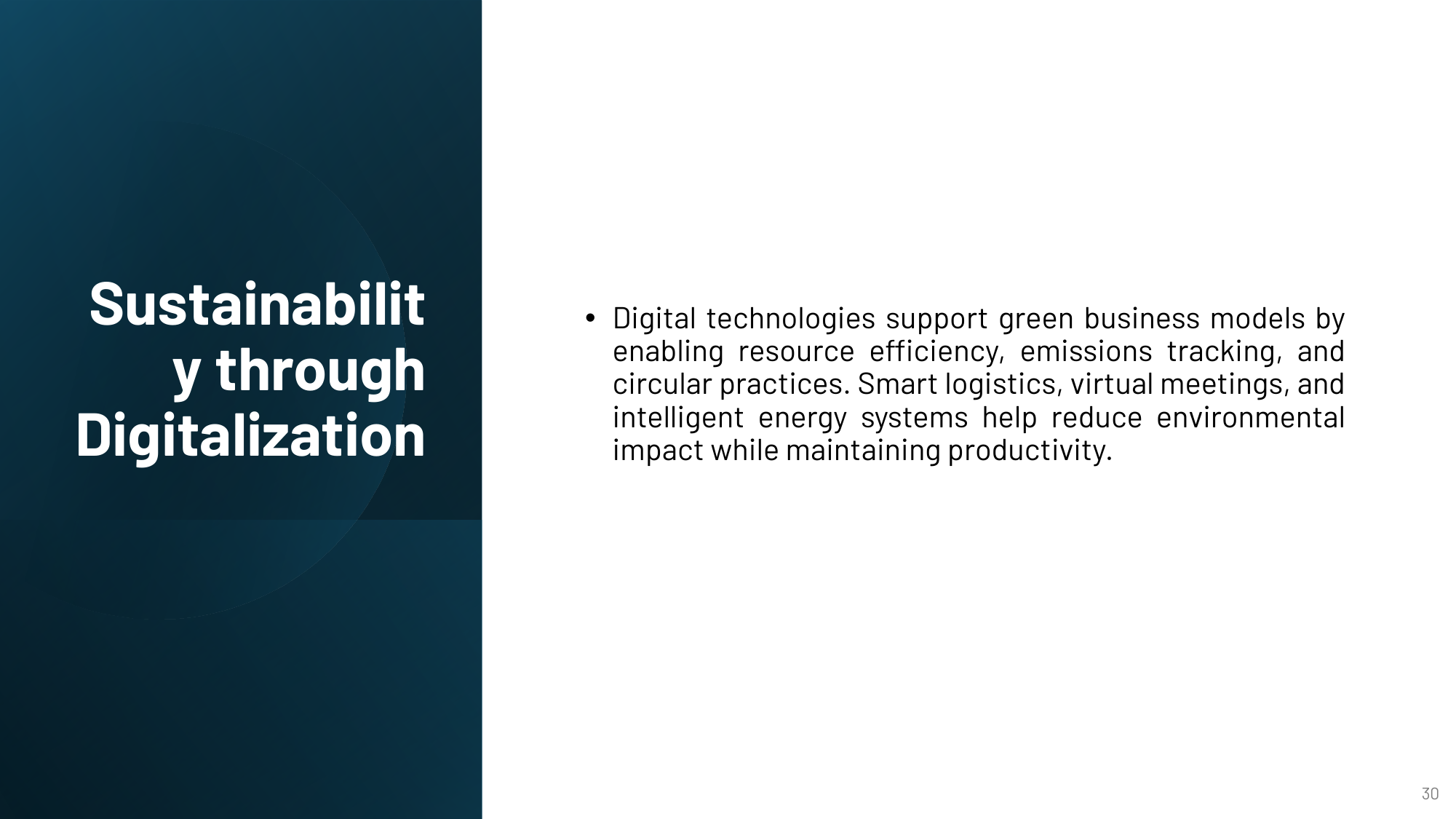

# Sustainability through Digitalization
Digital technologies support green business models by enabling resource efficiency, emissions tracking, and circular practices. Smart logistics, virtual meetings, and intelligent energy systems help reduce environmental impact while maintaining productivity.

30